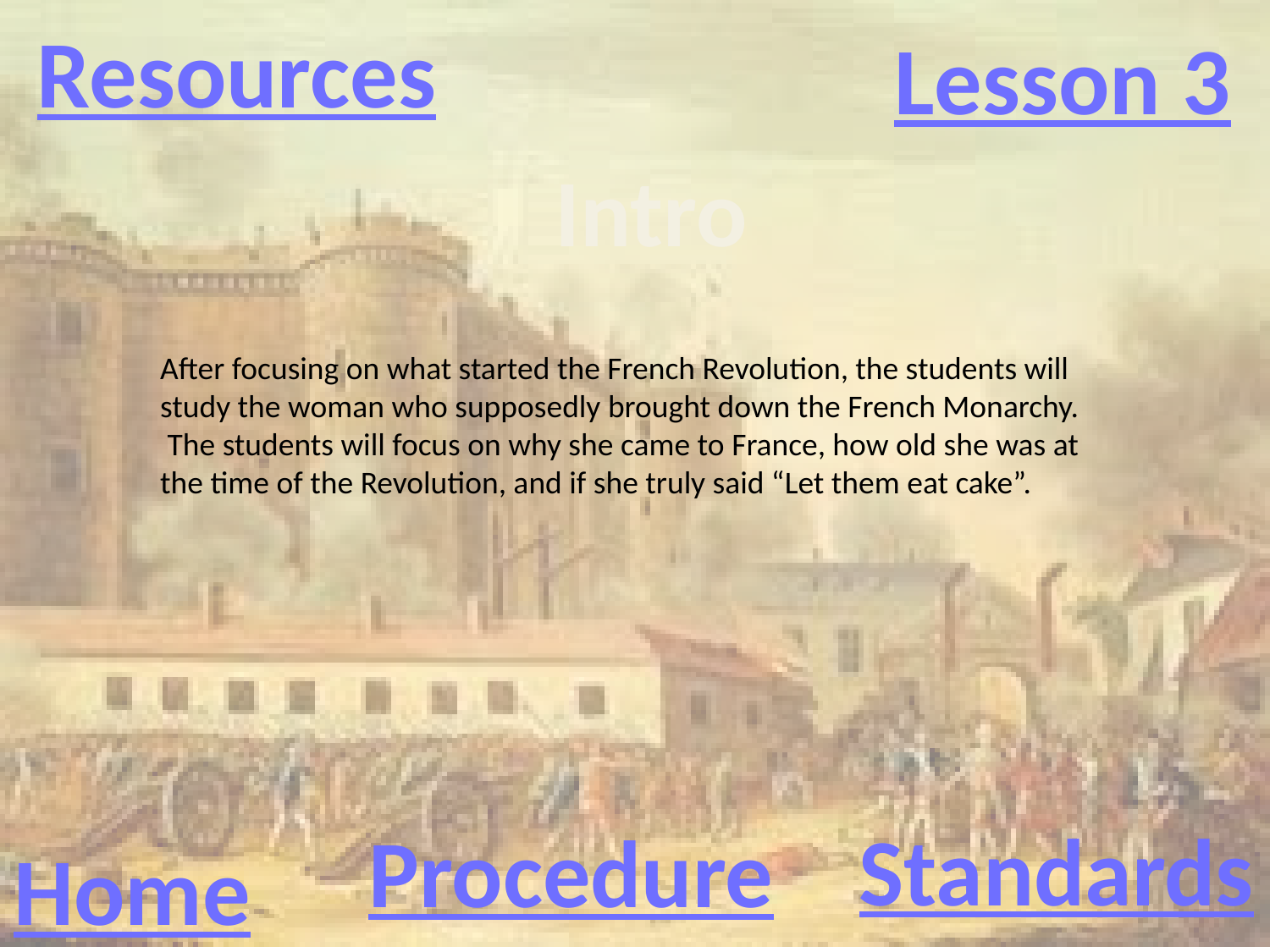

Resources
Lesson 3
Intro
After focusing on what started the French Revolution, the students will study the woman who supposedly brought down the French Monarchy.  The students will focus on why she came to France, how old she was at the time of the Revolution, and if she truly said “Let them eat cake”.
Standards
Procedure
Home